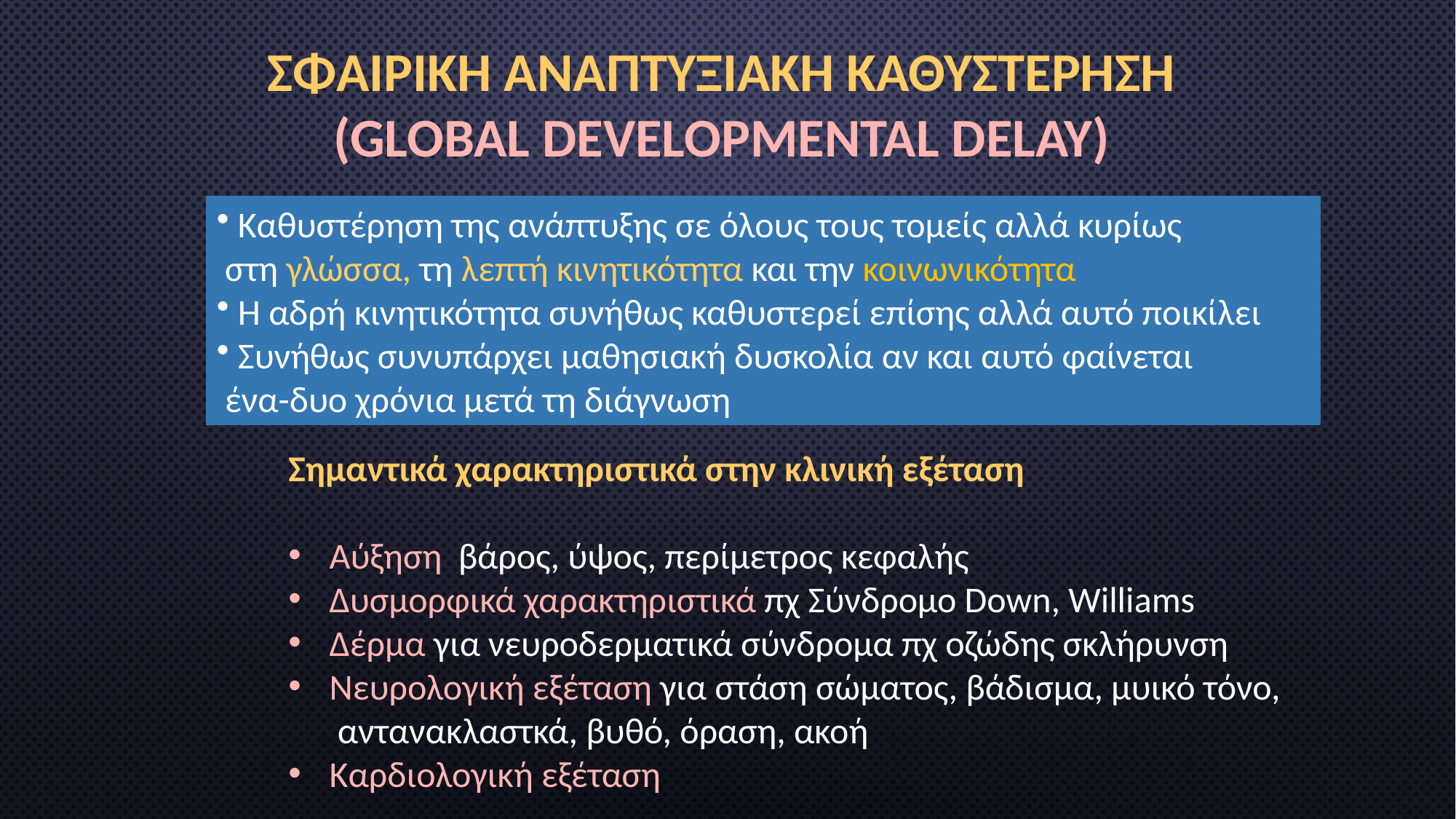

ΣΦΑΙΡΙΚΗ ΑΝΑΠΤΥΞΙΑΚΗ ΚΑΘΥΣΤΕΡΗΣΗ
(GLOBAL DEVELOPMENTAL DELAY)

 Καθυστέρηση της ανάπτυξης σε όλους τους τομείς αλλά κυρίως
 στη γλώσσα, τη λεπτή κινητικότητα και την κοινωνικότητα
 Η αδρή κινητικότητα συνήθως καθυστερεί επίσης αλλά αυτό ποικίλει
 Συνήθως συνυπάρχει μαθησιακή δυσκολία αν και αυτό φαίνεται
 ένα-δυο χρόνια μετά τη διάγνωση
Σημαντικά χαρακτηριστικά στην κλινική εξέταση

Αύξηση  βάρος, ύψος, περίμετρος κεφαλής
Δυσμορφικά χαρακτηριστικά πχ Σύνδρομο Down, Williams
Δέρμα για νευροδερματικά σύνδρομα πχ οζώδης σκλήρυνση
Νευρολογική εξέταση για στάση σώματος, βάδισμα, μυικό τόνο,
      αντανακλαστκά, βυθό, όραση, ακοή
Καρδιολογική εξέταση